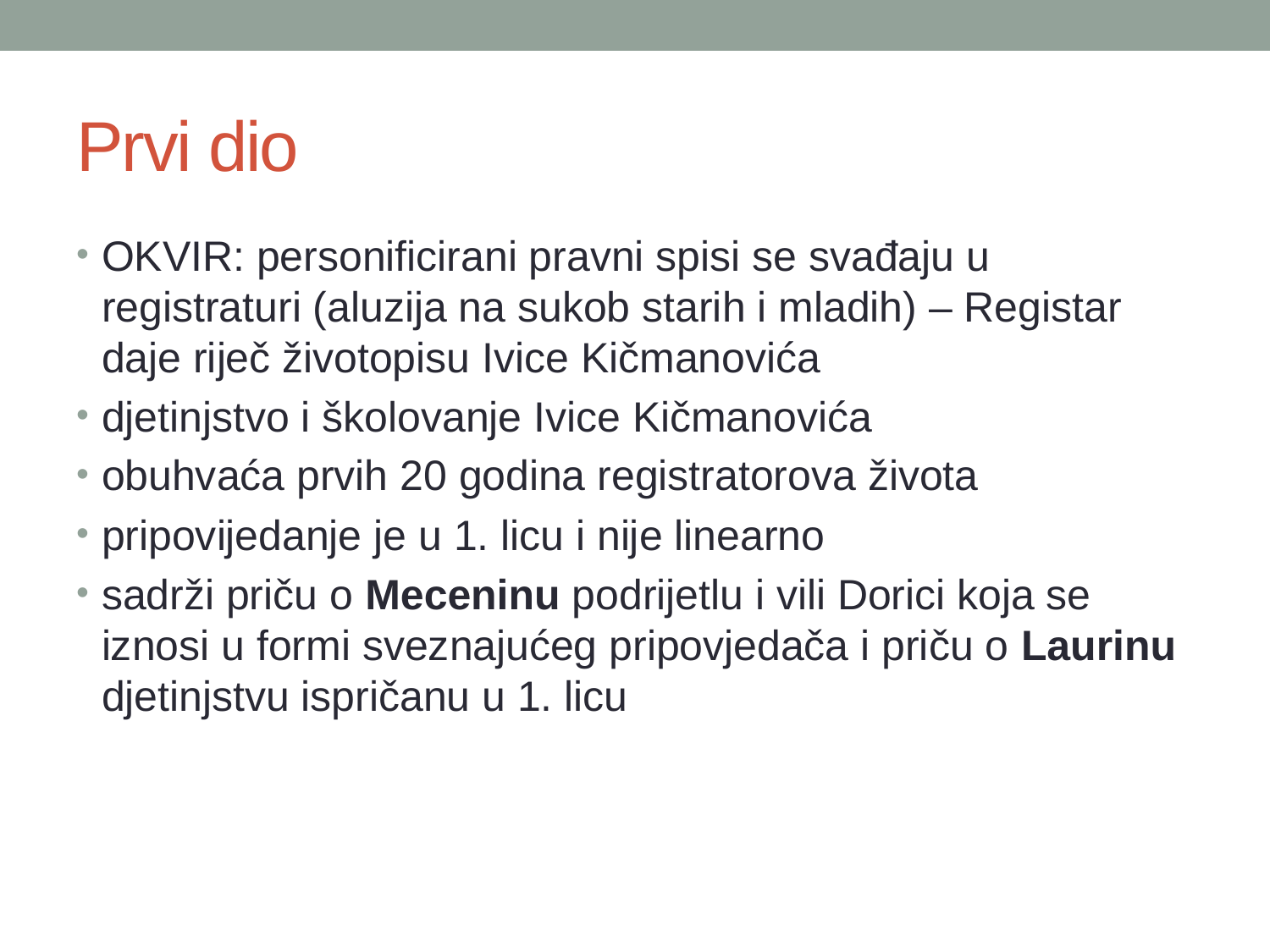

# Prvi dio
OKVIR: personificirani pravni spisi se svađaju u registraturi (aluzija na sukob starih i mladih) – Registar daje riječ životopisu Ivice Kičmanovića
djetinjstvo i školovanje Ivice Kičmanovića
obuhvaća prvih 20 godina registratorova života
pripovijedanje je u 1. licu i nije linearno
sadrži priču o Meceninu podrijetlu i vili Dorici koja se iznosi u formi sveznajućeg pripovjedača i priču o Laurinu djetinjstvu ispričanu u 1. licu